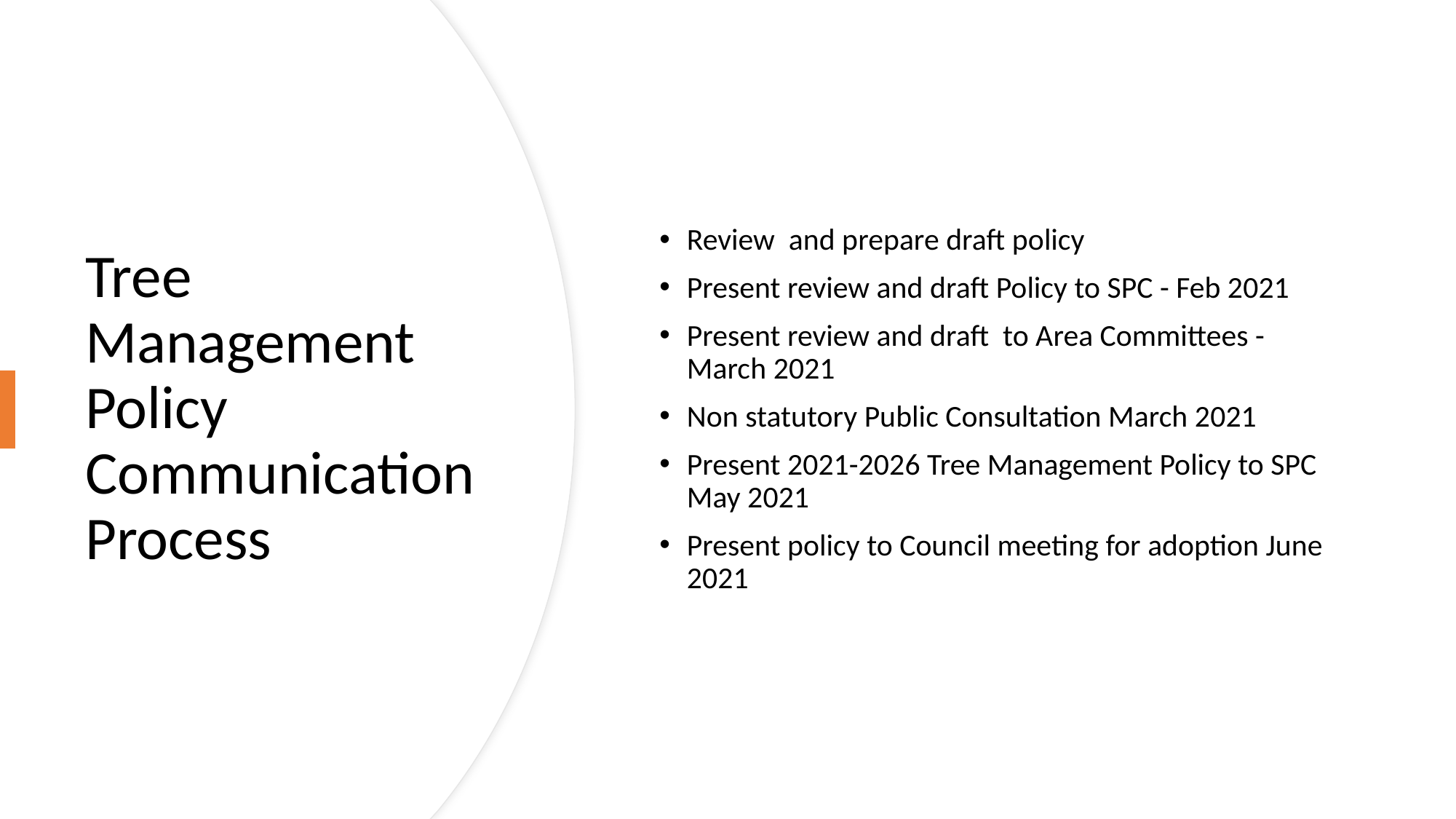

Review  and prepare draft policy
Present review and draft Policy to SPC - Feb 2021
Present review and draft  to Area Committees - March 2021
Non statutory Public Consultation March 2021
Present 2021-2026 Tree Management Policy to SPC May 2021
Present policy to Council meeting for adoption June 2021
# Tree Management Policy Communication Process